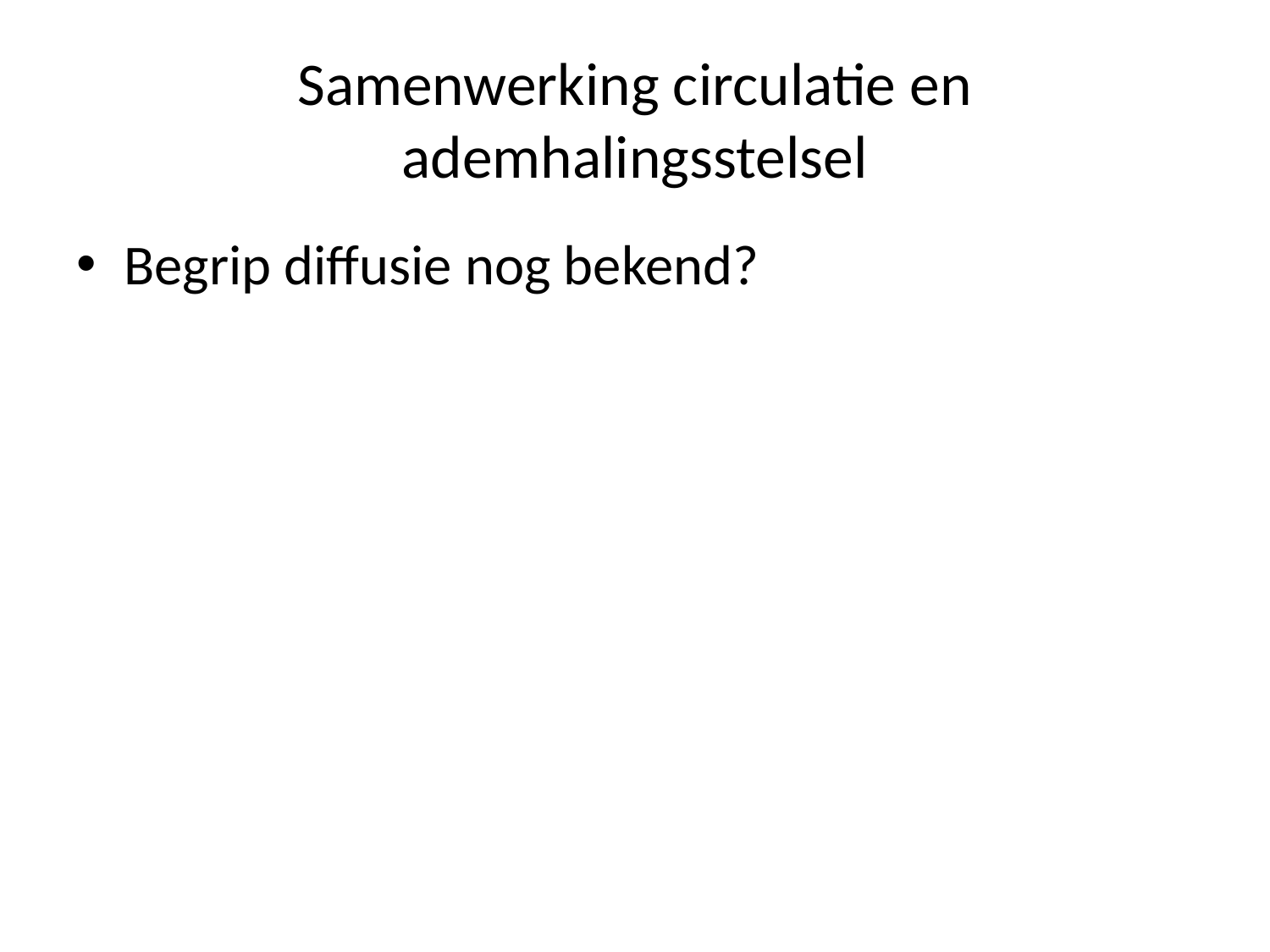

# Samenwerking circulatie en ademhalingsstelsel
Begrip diffusie nog bekend?